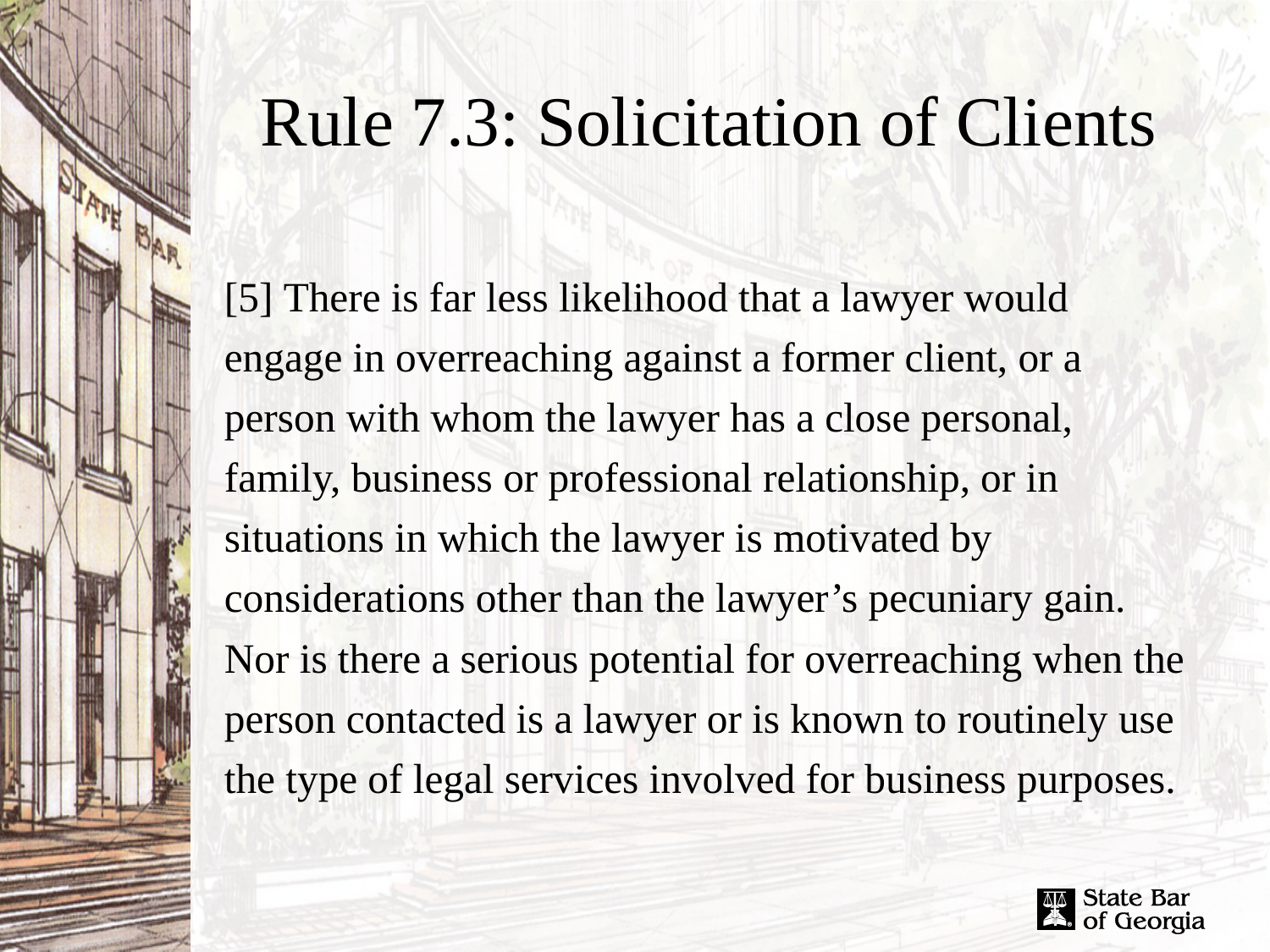

# Rule 7.3: Solicitation of Clients
[5] There is far less likelihood that a lawyer would engage in overreaching against a former client, or a person with whom the lawyer has a close personal, family, business or professional relationship, or in situations in which the lawyer is motivated by considerations other than the lawyer’s pecuniary gain. Nor is there a serious potential for overreaching when the person contacted is a lawyer or is known to routinely use the type of legal services involved for business purposes.